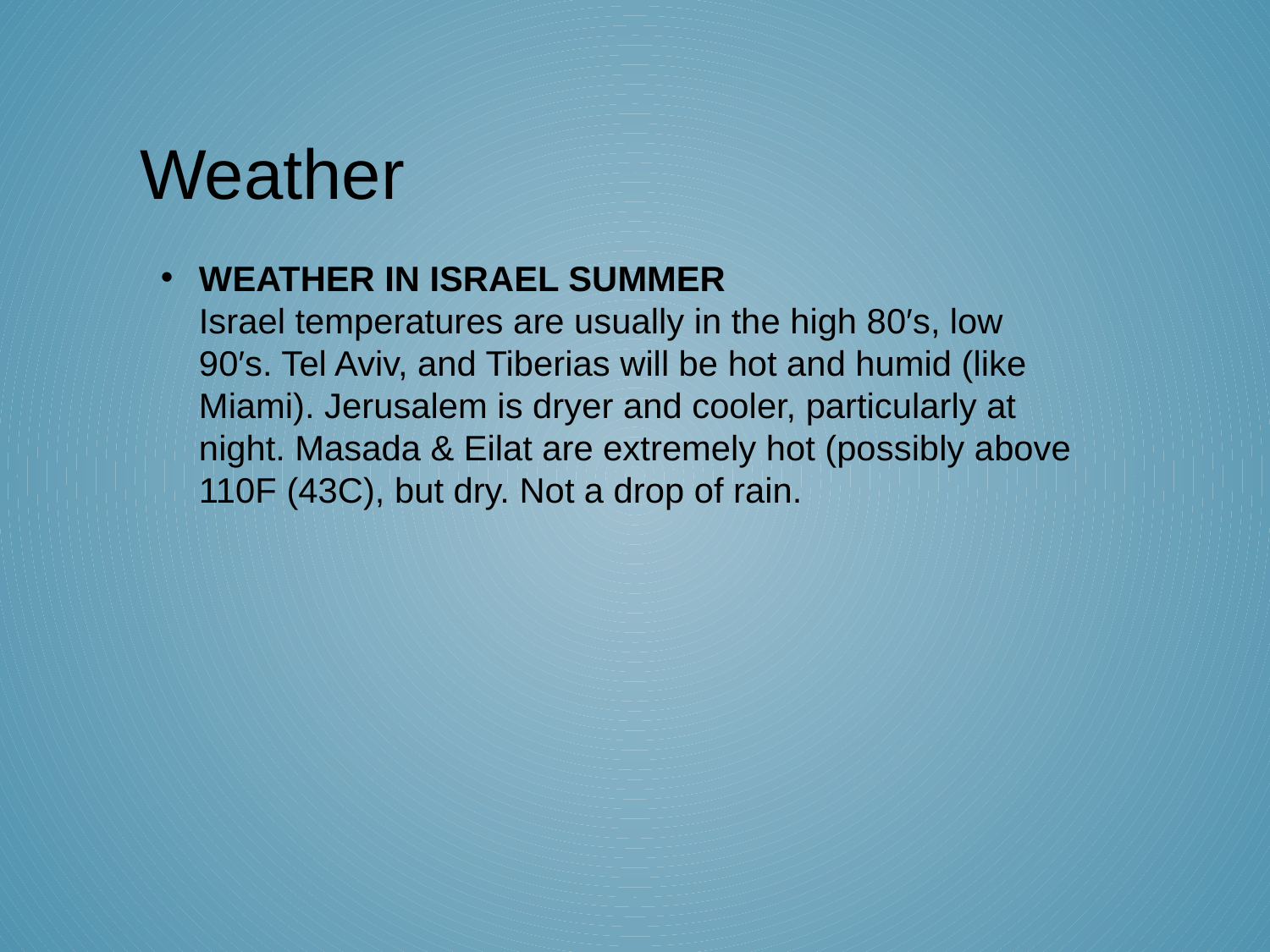

# Weather
WEATHER IN ISRAEL SUMMER
Israel temperatures are usually in the high 80′s, low 90′s. Tel Aviv, and Tiberias will be hot and humid (like Miami). Jerusalem is dryer and cooler, particularly at night. Masada & Eilat are extremely hot (possibly above 110F (43C), but dry. Not a drop of rain.